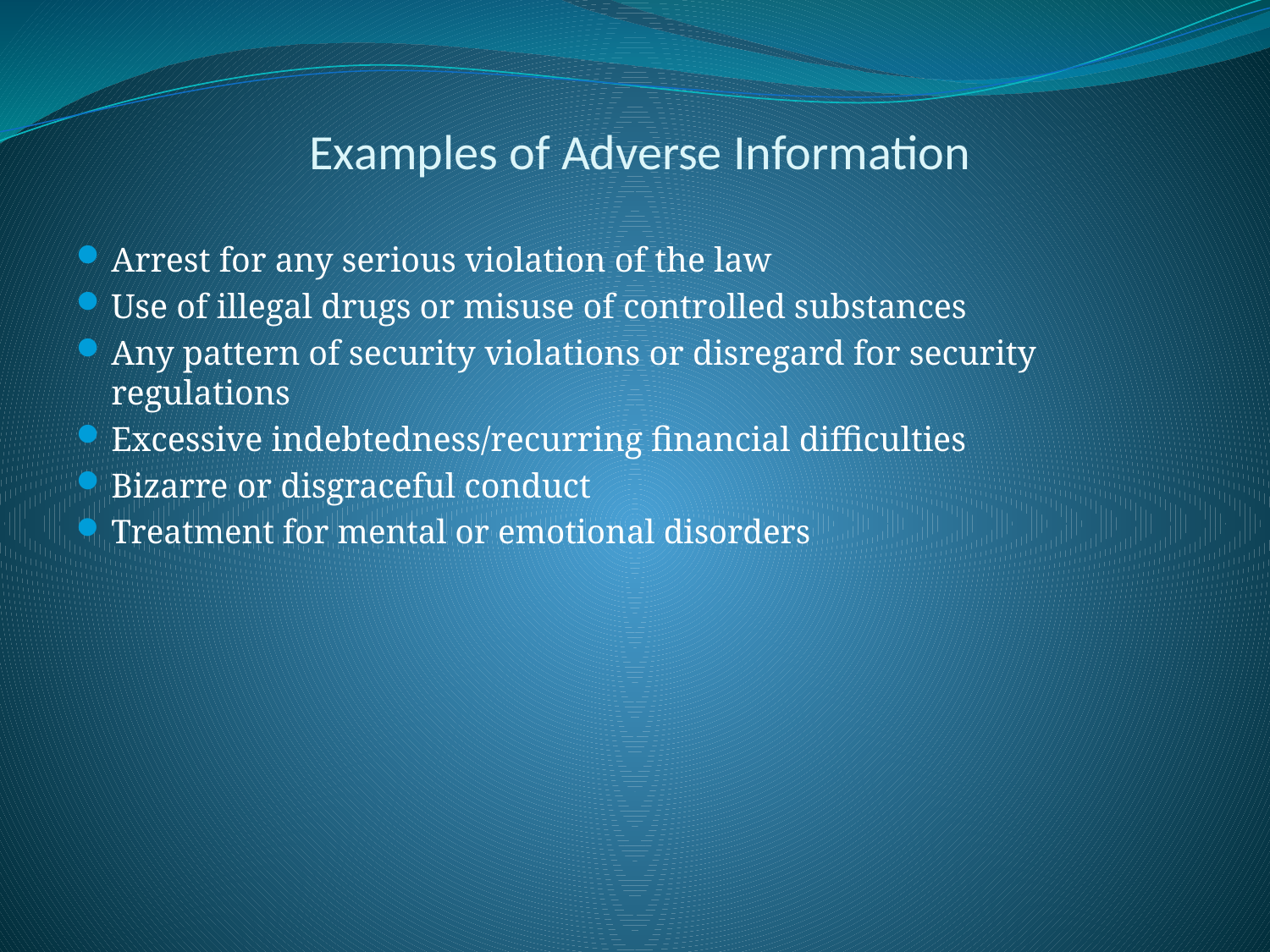

# Examples of Adverse Information
Arrest for any serious violation of the law
Use of illegal drugs or misuse of controlled substances
Any pattern of security violations or disregard for security regulations
Excessive indebtedness/recurring financial difficulties
Bizarre or disgraceful conduct
Treatment for mental or emotional disorders